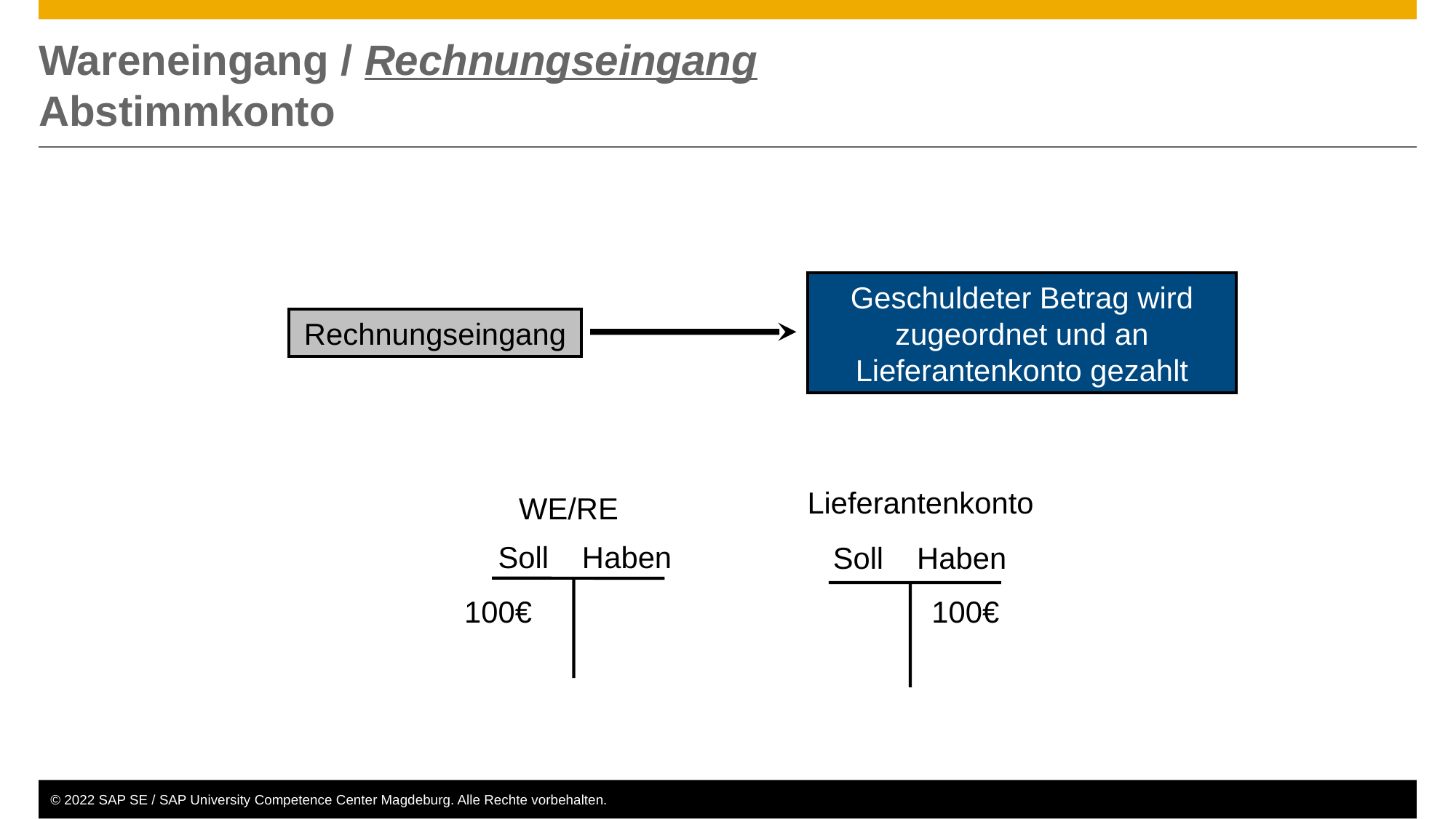

# Wareneingang / Rechnungseingang Abstimmkonto
Geschuldeter Betrag wird
zugeordnet und an
Lieferantenkonto gezahlt
Rechnungseingang

   WE/RE
Soll    Haben

100€
Lieferantenkonto
 Soll    Haben

100€